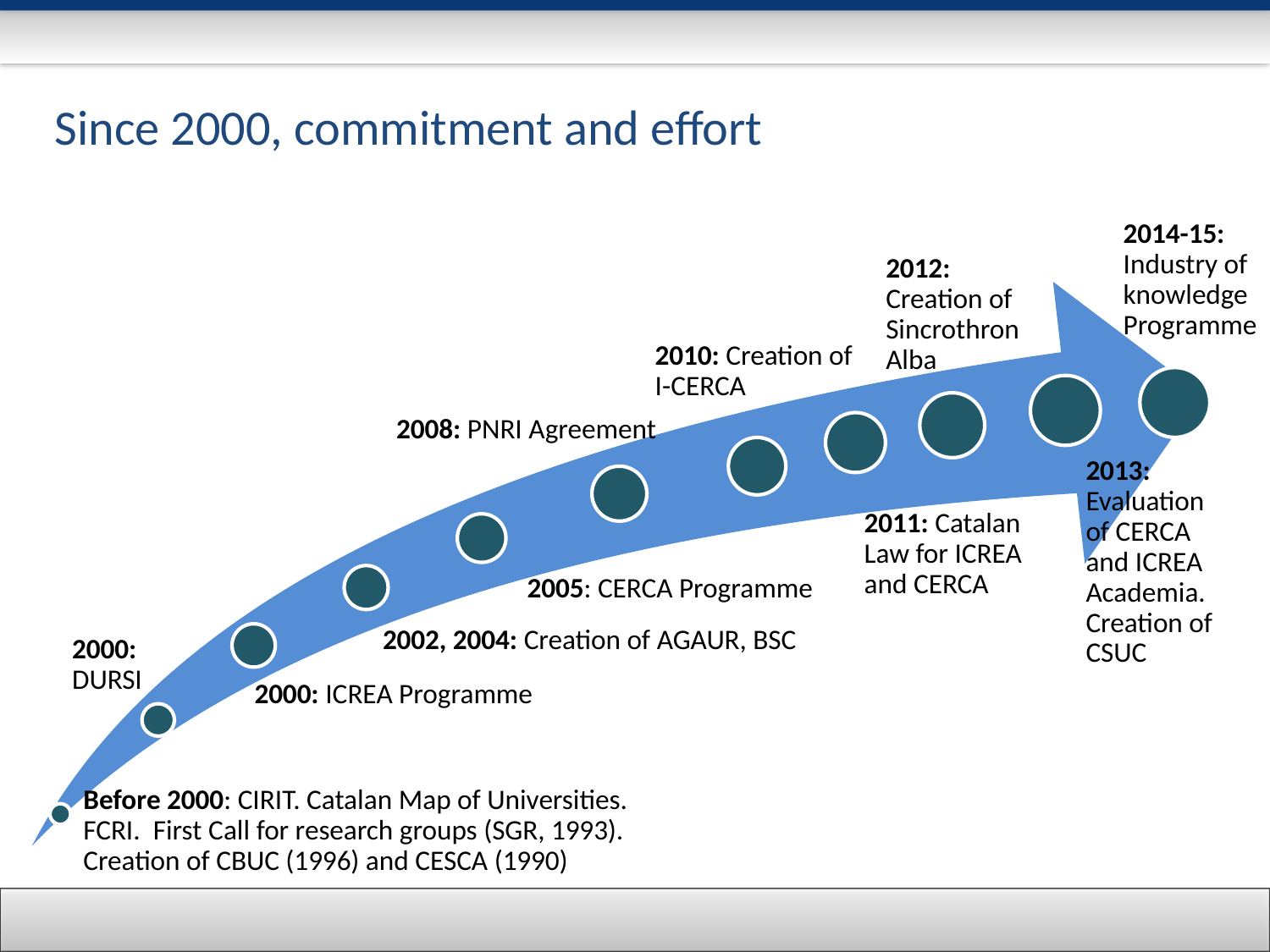

### Chart: Evolució del pressupost de la DGR: 2000-2012

| Category |
|---|

### Chart: Evolució del pressupost de la DGR: 2000-2012

| Category |
|---|
Since 2000, commitment and effort
2014-15: Industry of knowledge Programme
2012: Creation of Sincrothron Alba
Before 2000: CIRIT. Catalan Map of Universities. FCRI.  First Call for research groups (SGR, 1993). Creation of CBUC (1996) and CESCA (1990)
2000: DURSI
2005: CERCA Programme
2000: ICREA Programme
2002, 2004: Creation of AGAUR, BSC
2010: Creation of     I-CERCA

2008: PNRI Agreement

2013: Evaluation of CERCA and ICREA Academia. Creation of CSUC

2011: Catalan Law for ICREA and CERCA